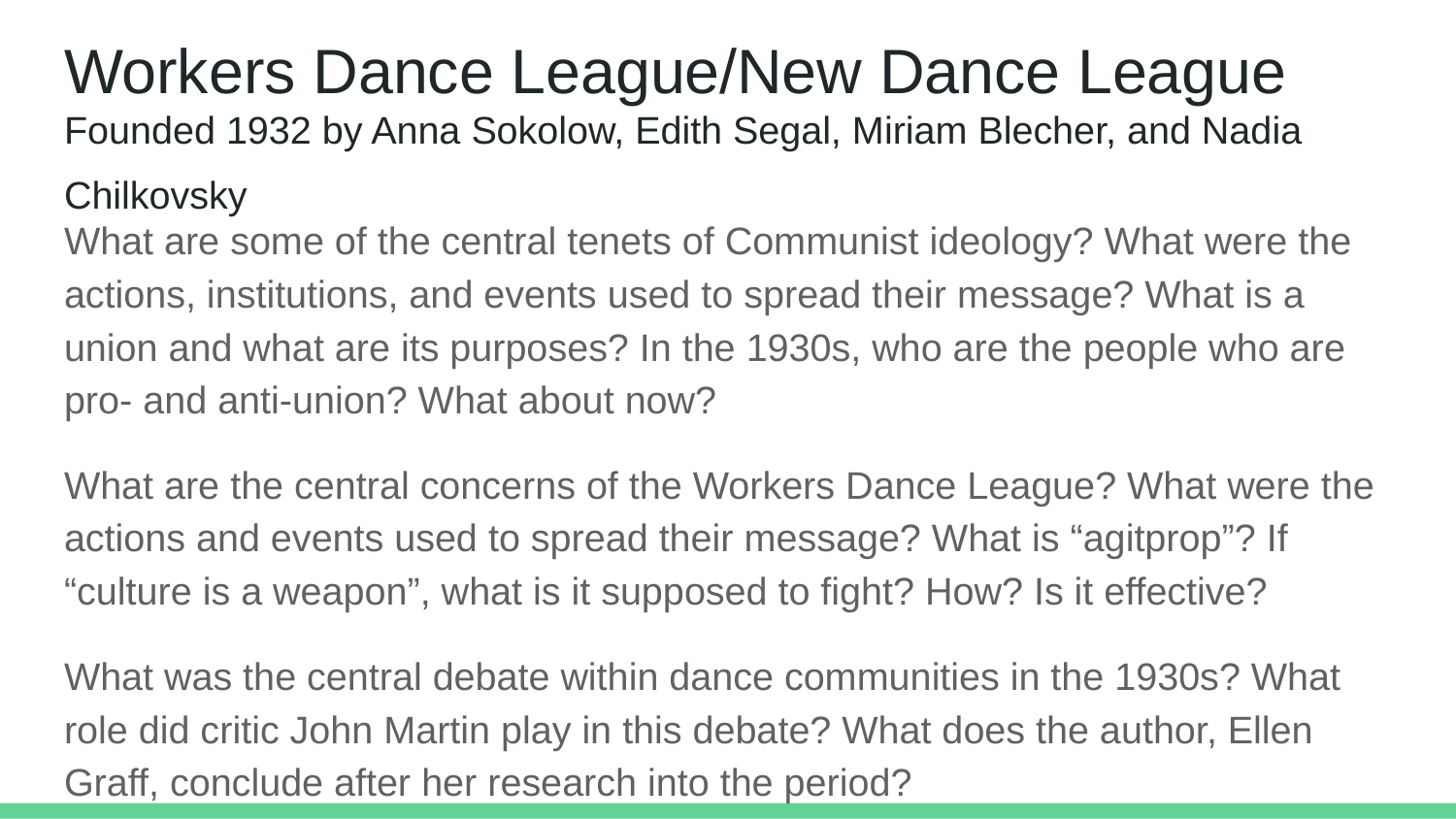

# Workers Dance League/New Dance League
Founded 1932 by Anna Sokolow, Edith Segal, Miriam Blecher, and Nadia Chilkovsky
What are some of the central tenets of Communist ideology? What were the actions, institutions, and events used to spread their message? What is a union and what are its purposes? In the 1930s, who are the people who are pro- and anti-union? What about now?
What are the central concerns of the Workers Dance League? What were the actions and events used to spread their message? What is “agitprop”? If “culture is a weapon”, what is it supposed to fight? How? Is it effective?
What was the central debate within dance communities in the 1930s? What role did critic John Martin play in this debate? What does the author, Ellen Graff, conclude after her research into the period?